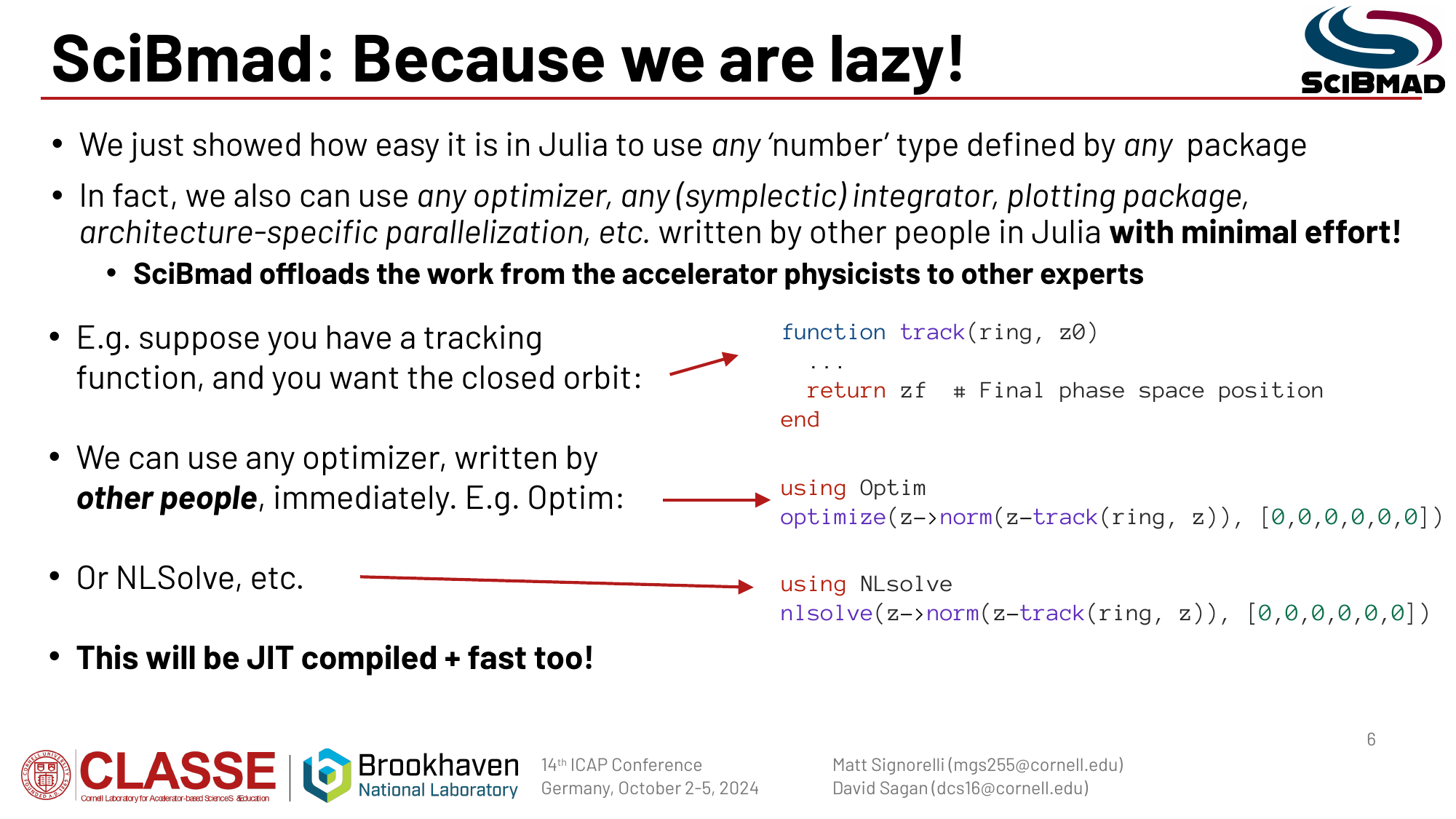

# SciBmad: Because we are lazy!
We just showed how easy it is in Julia to use any ‘number’ type defined by any  package
In fact, we also can use any optimizer, any (symplectic) integrator, plotting package, architecture-specific parallelization, etc. written by other people in Julia with minimal effort!
SciBmad offloads the work from the accelerator physicists to other experts

function track(ring, z0)
  ...
  return zf  # Final phase space position
end
E.g. suppose you have a tracking function, and you want the closed orbit:

We can use any optimizer, written by other people, immediately. E.g. Optim:

Or NLSolve, etc.

This will be JIT compiled + fast too!

using Optim
optimize(z->norm(z-track(ring, z)), [0,0,0,0,0,0])
using NLsolve
nlsolve(z->norm(z-track(ring, z)), [0,0,0,0,0,0])
6